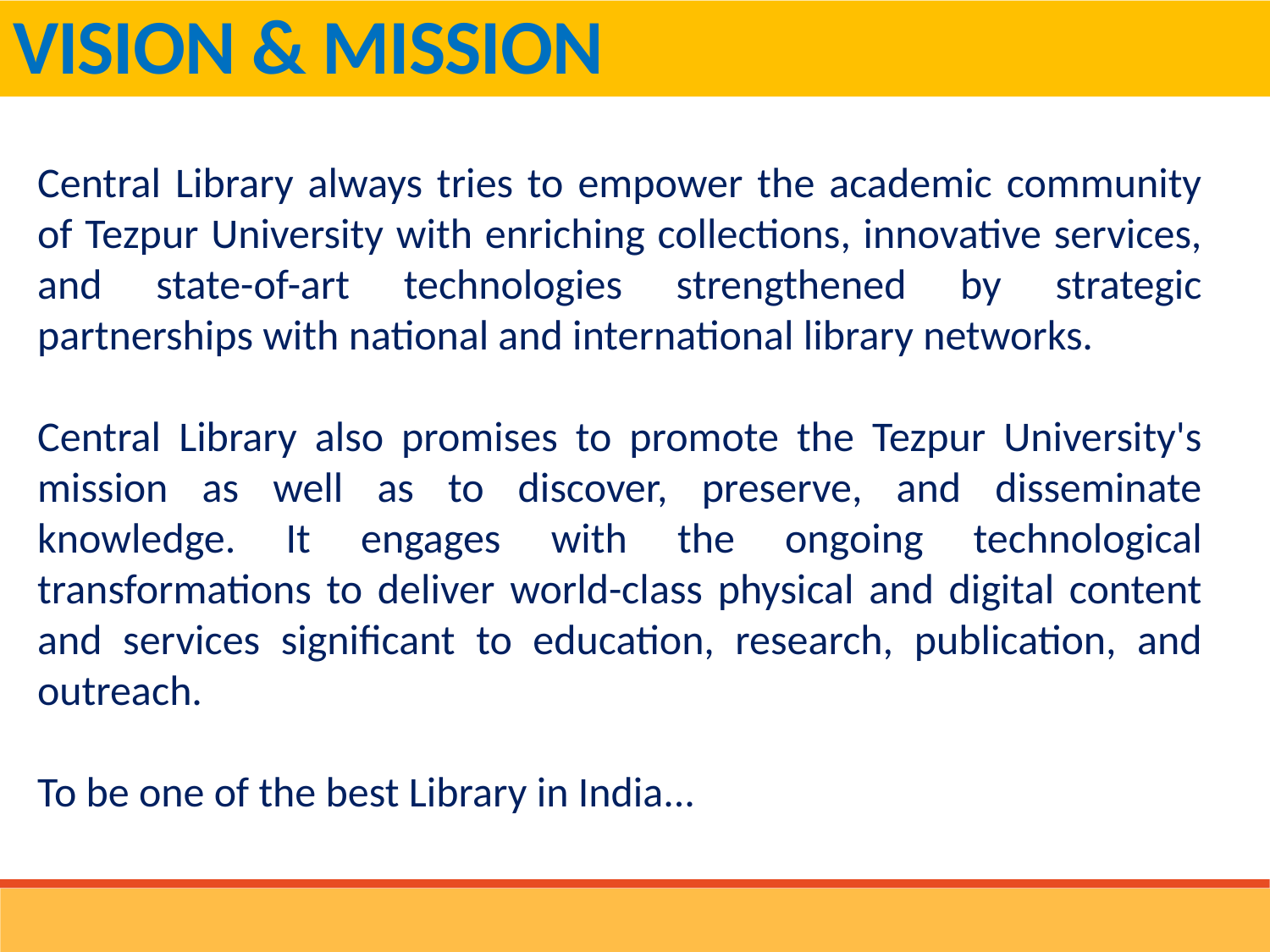

VISION & MISSION
Central Library always tries to empower the academic community of Tezpur University with enriching collections, innovative services, and state-of-art technologies strengthened by strategic partnerships with national and international library networks.

Central Library also promises to promote the Tezpur University's mission as well as to discover, preserve, and disseminate knowledge. It engages with the ongoing technological transformations to deliver world-class physical and digital content and services significant to education, research, publication, and outreach.

To be one of the best Library in India...